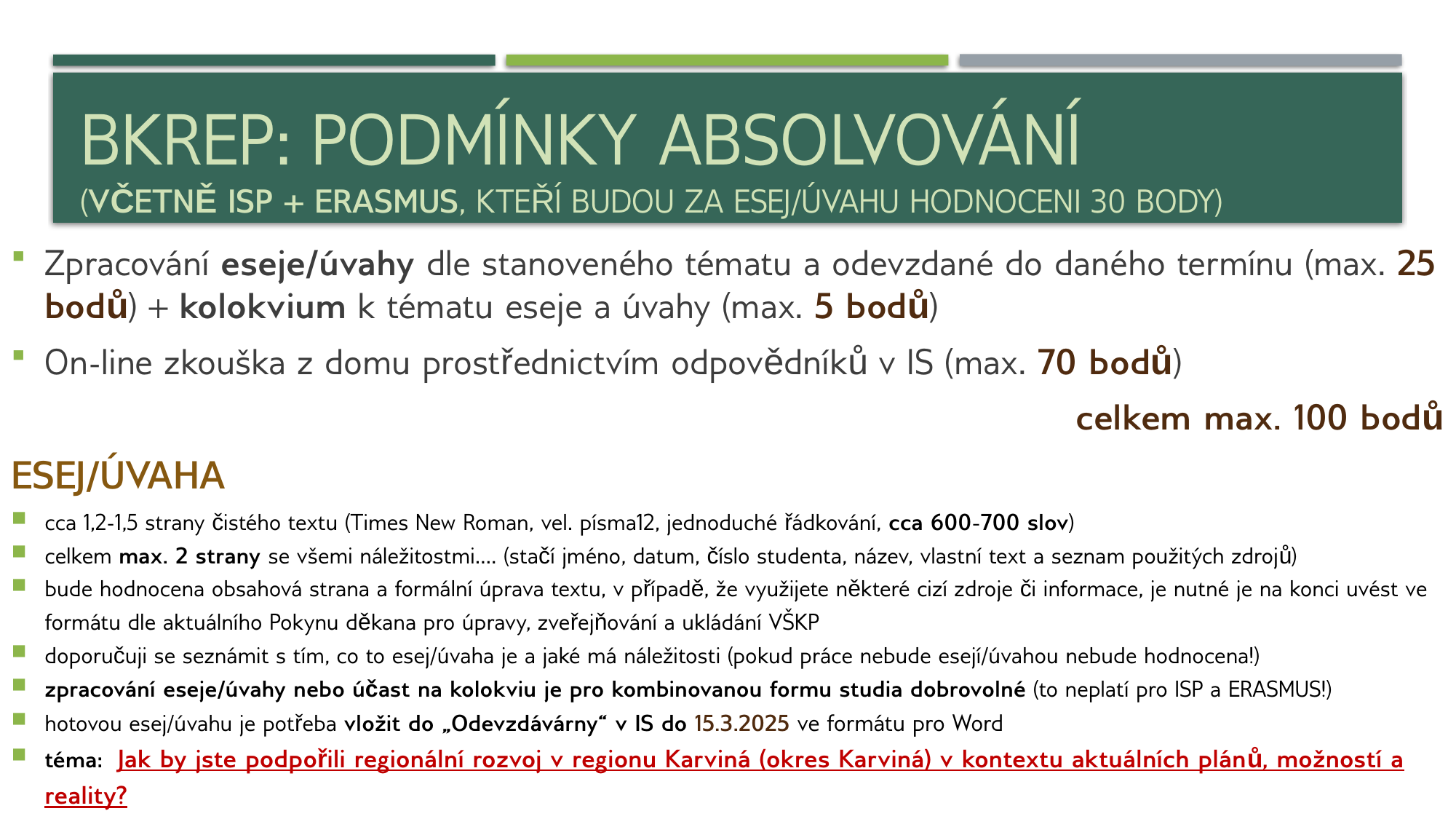

# BKREP: Podmínky absolvování (včetně ISP + ERASMUS, kteří budou za esej/úvahu hodnoceni 30 body)
Zpracování eseje/úvahy dle stanoveného tématu a odevzdané do daného termínu (max. 25 bodů) + kolokvium k tématu eseje a úvahy (max. 5 bodů)
On-line zkouška z domu prostřednictvím odpovědníků v IS (max. 70 bodů)
 celkem max. 100 bodů
ESEJ/ÚVAHA
cca 1,2-1,5 strany čistého textu (Times New Roman, vel. písma12, jednoduché řádkování, cca 600-700 slov)
celkem max. 2 strany se všemi náležitostmi…. (stačí jméno, datum, číslo studenta, název, vlastní text a seznam použitých zdrojů)
bude hodnocena obsahová strana a formální úprava textu, v případě, že využijete některé cizí zdroje či informace, je nutné je na konci uvést ve formátu dle aktuálního Pokynu děkana pro úpravy, zveřejňování a ukládání VŠKP
doporučuji se seznámit s tím, co to esej/úvaha je a jaké má náležitosti (pokud práce nebude esejí/úvahou nebude hodnocena!)
zpracování eseje/úvahy nebo účast na kolokviu je pro kombinovanou formu studia dobrovolné (to neplatí pro ISP a ERASMUS!)
hotovou esej/úvahu je potřeba vložit do „Odevzdávárny“ v IS do 15.3.2025 ve formátu pro Word
téma:  Jak by jste podpořili regionální rozvoj v regionu Karviná (okres Karviná) v kontextu aktuálních plánů, možností a reality?